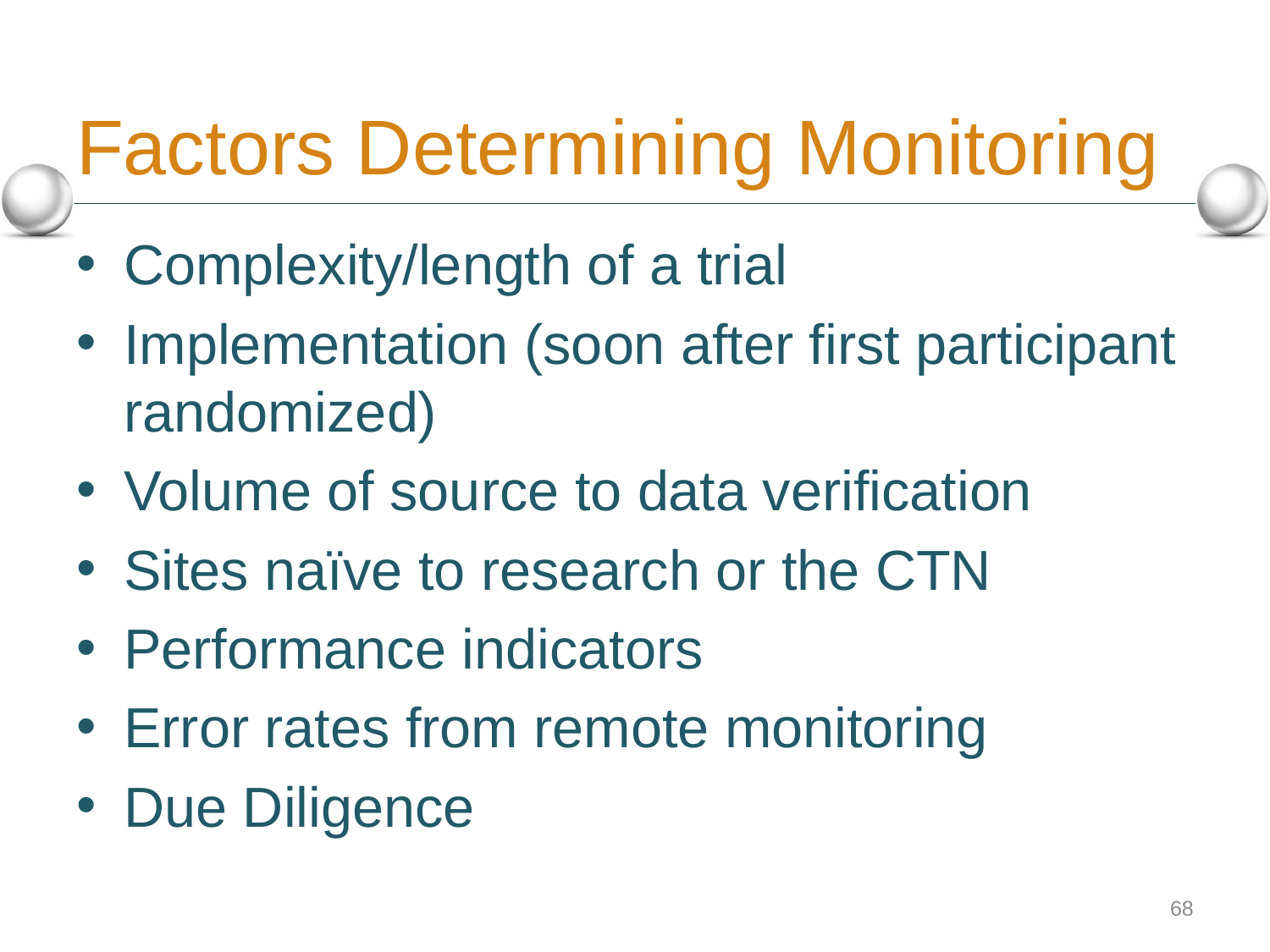

# Factors Determining Monitoring
Complexity/length of a trial
Implementation (soon after first participant randomized)
Volume of source to data verification
Sites naïve to research or the CTN
Performance indicators
Error rates from remote monitoring
Due Diligence

68